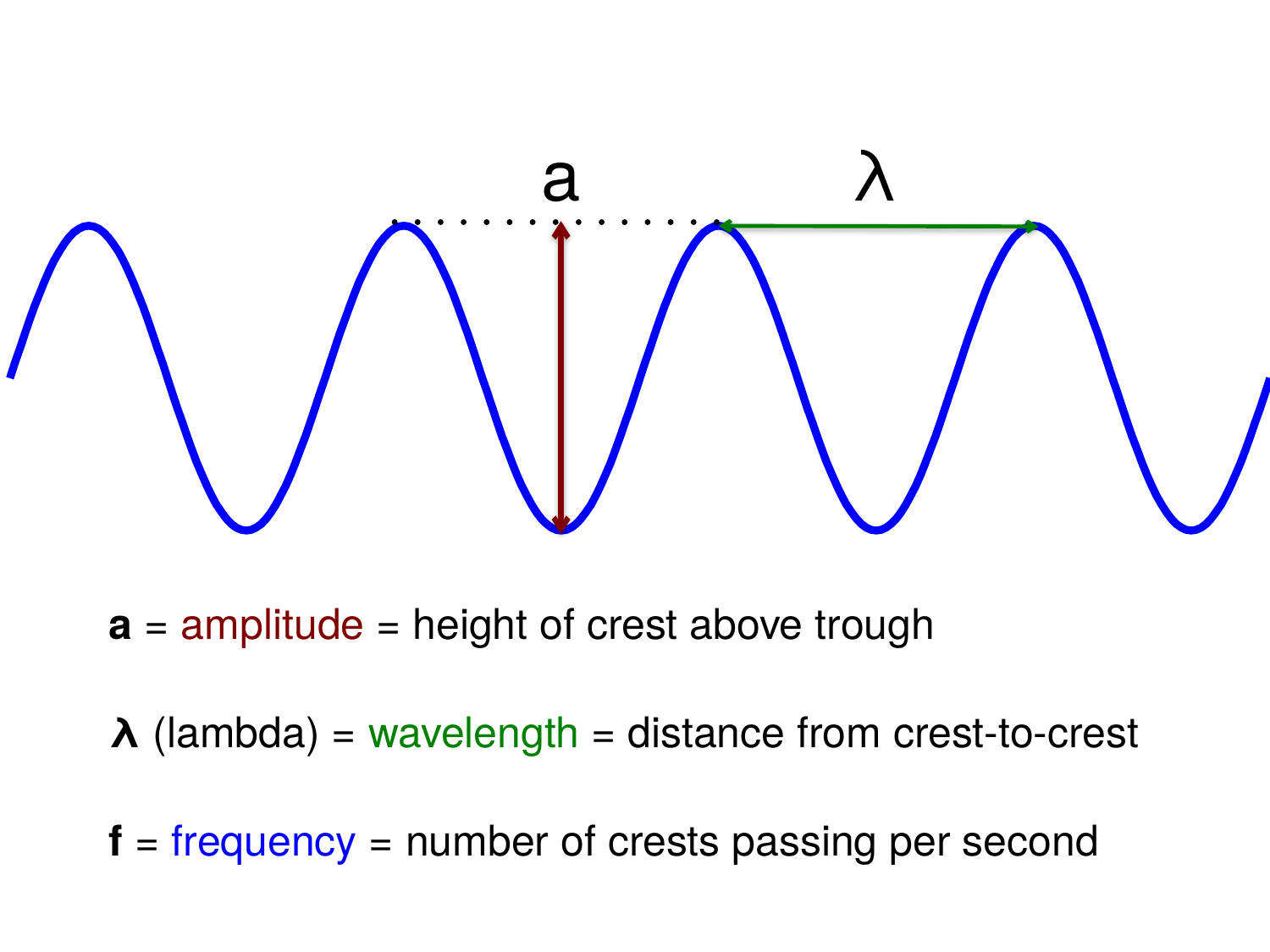

a
λ

a = amplitude = height of crest above trough
λ (lambda) = wavelength = distance from crest-to-crest
f = frequency = number of crests passing per second